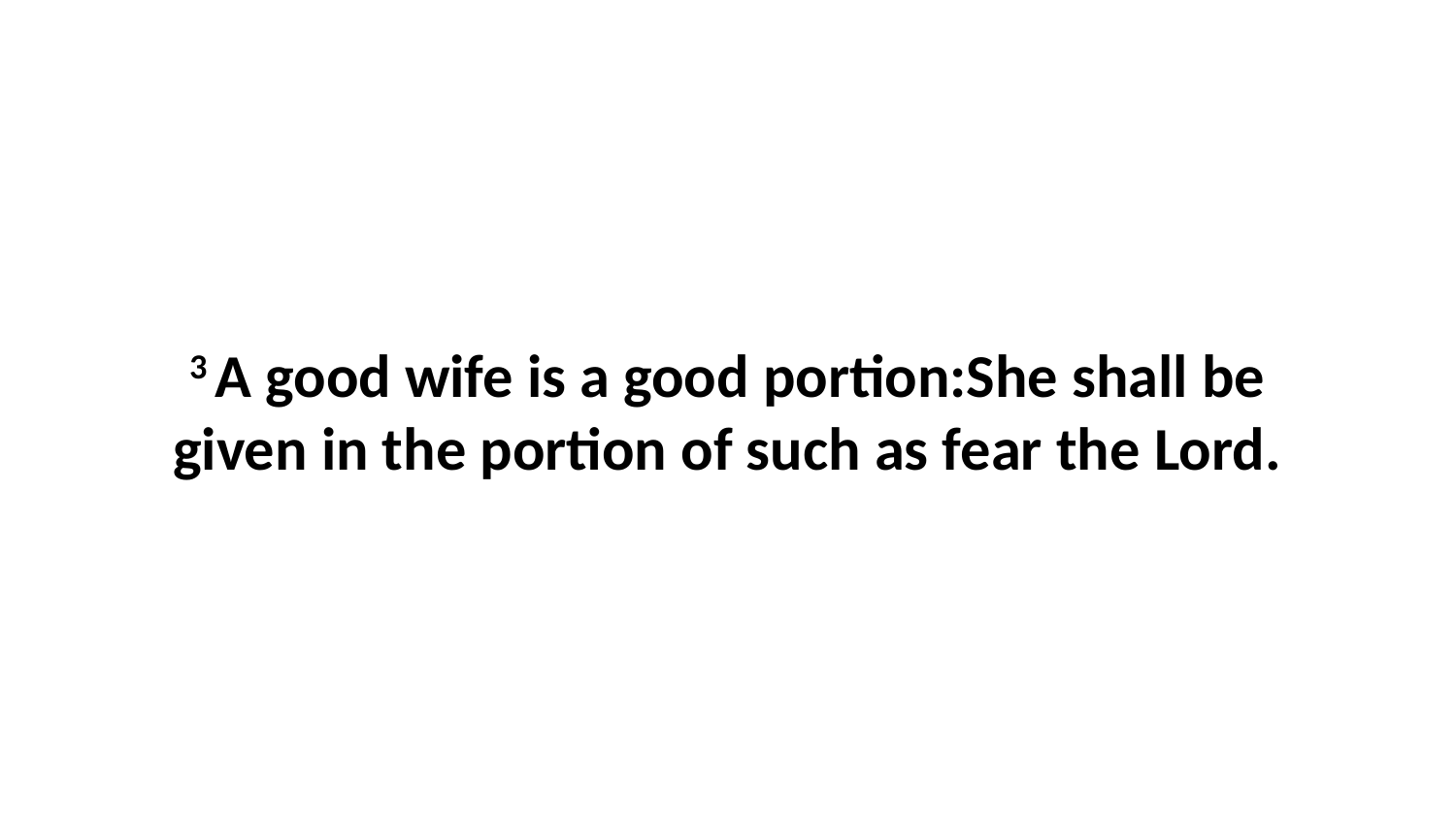

3 A good wife is a good portion:She shall be given in the portion of such as fear the Lord.